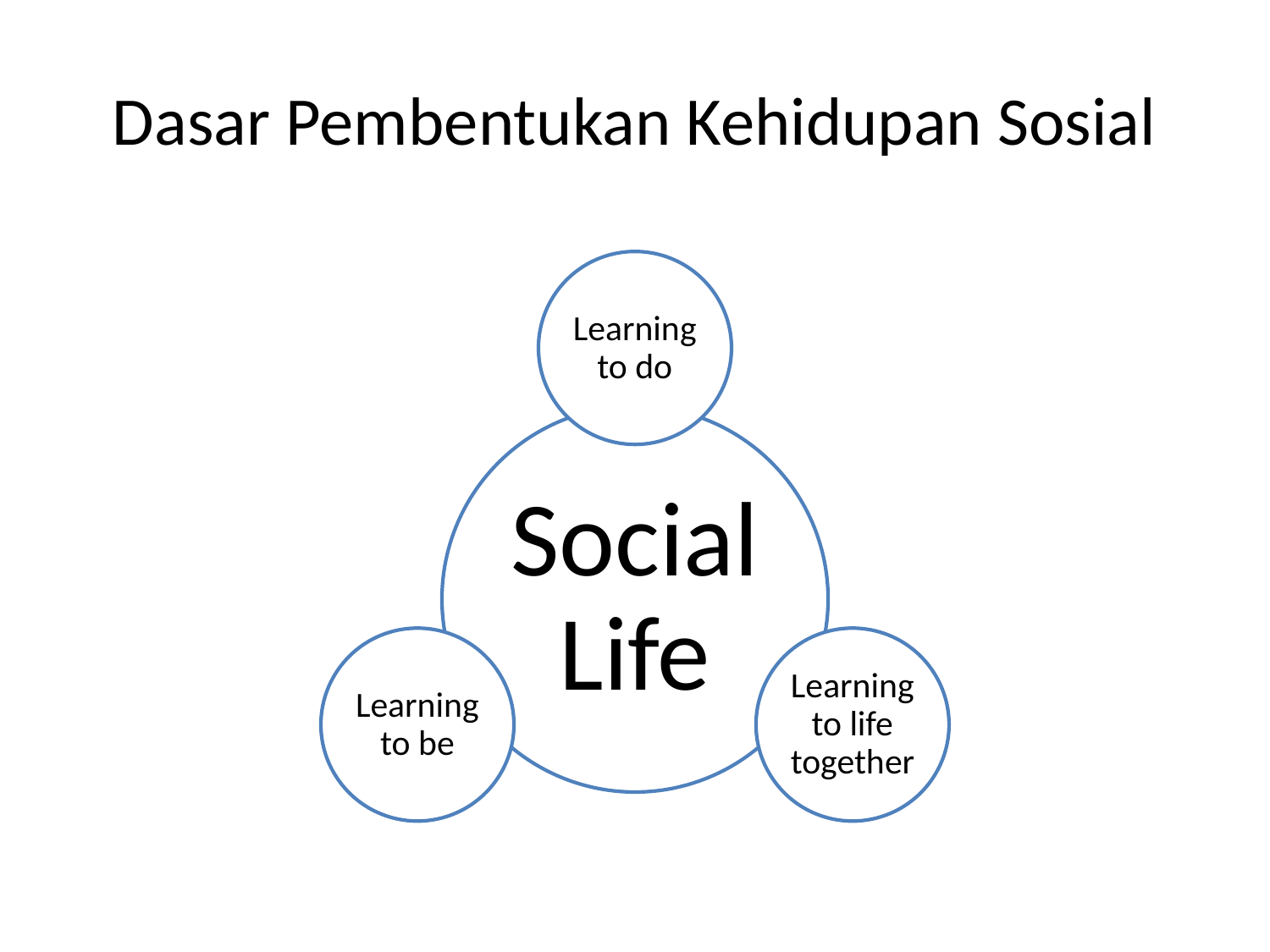

# Dasar Pembentukan Kehidupan Sosial
Social Life
Learning to do
Learning to life together
Learning to be